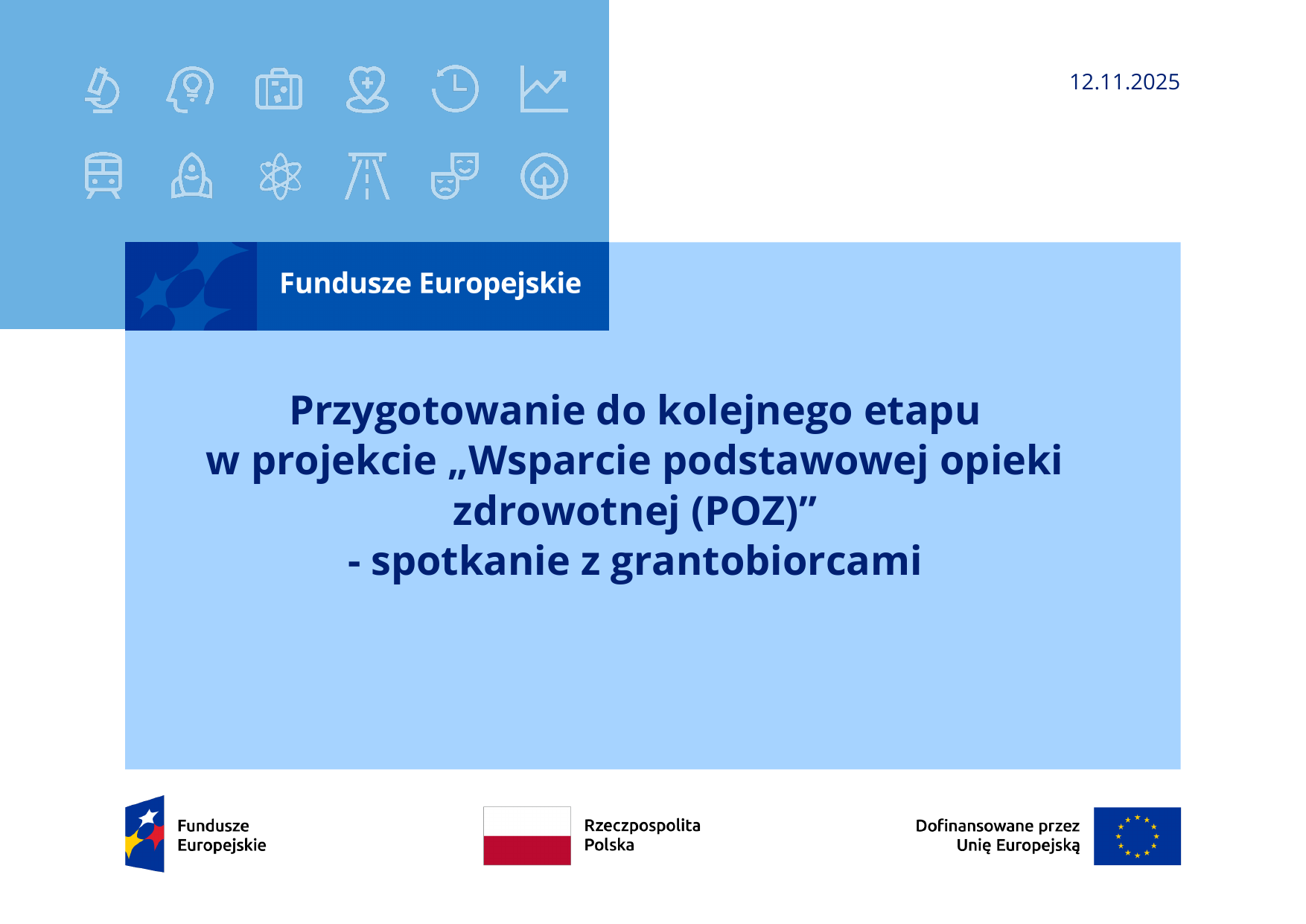

12.11.2025
# Przygotowanie do kolejnego etapu w projekcie „Wsparcie podstawowej opieki zdrowotnej (POZ)” - spotkanie z grantobiorcami